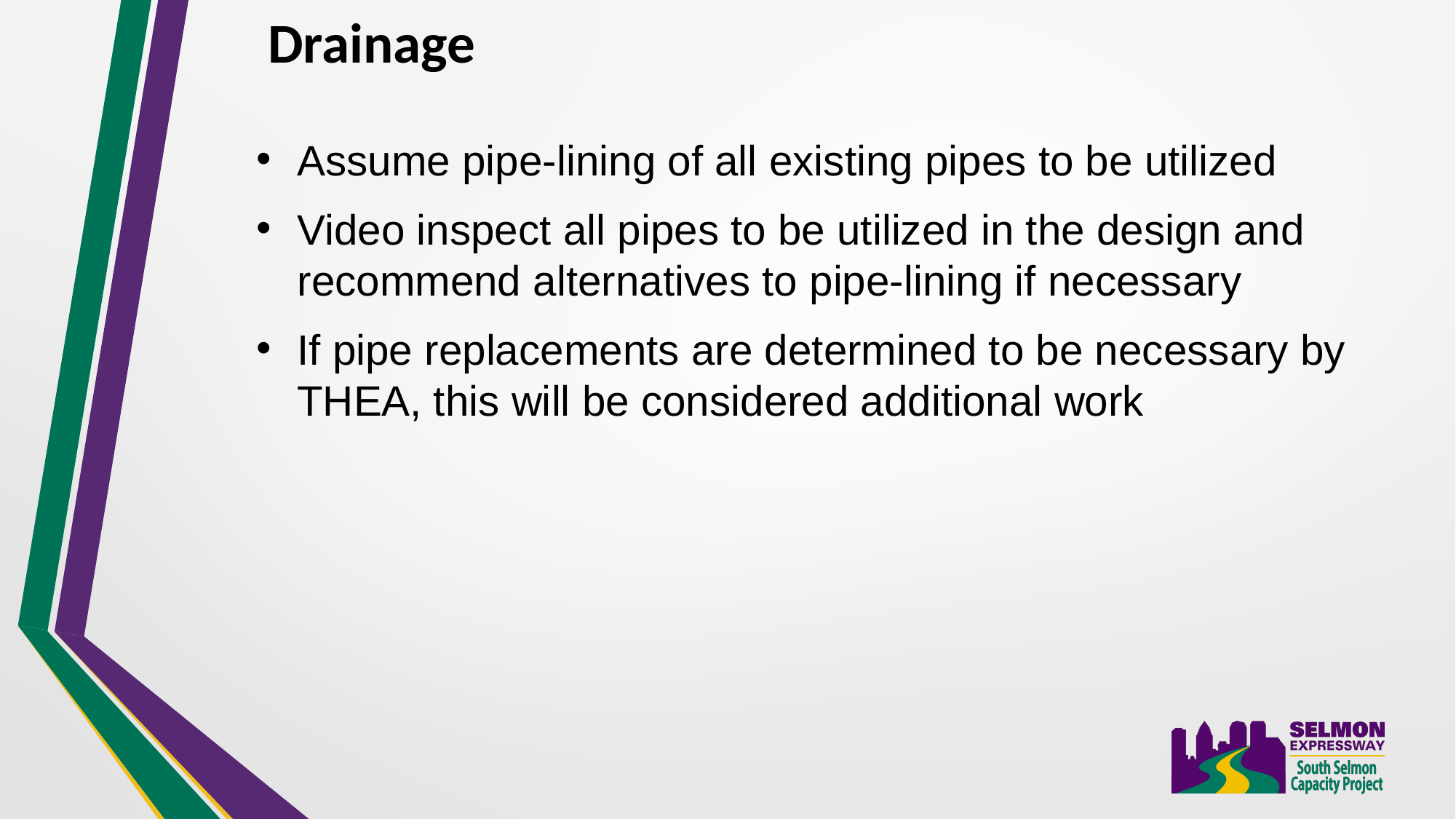

Drainage
Assume pipe-lining of all existing pipes to be utilized
Video inspect all pipes to be utilized in the design and recommend alternatives to pipe-lining if necessary
If pipe replacements are determined to be necessary by THEA, this will be considered additional work